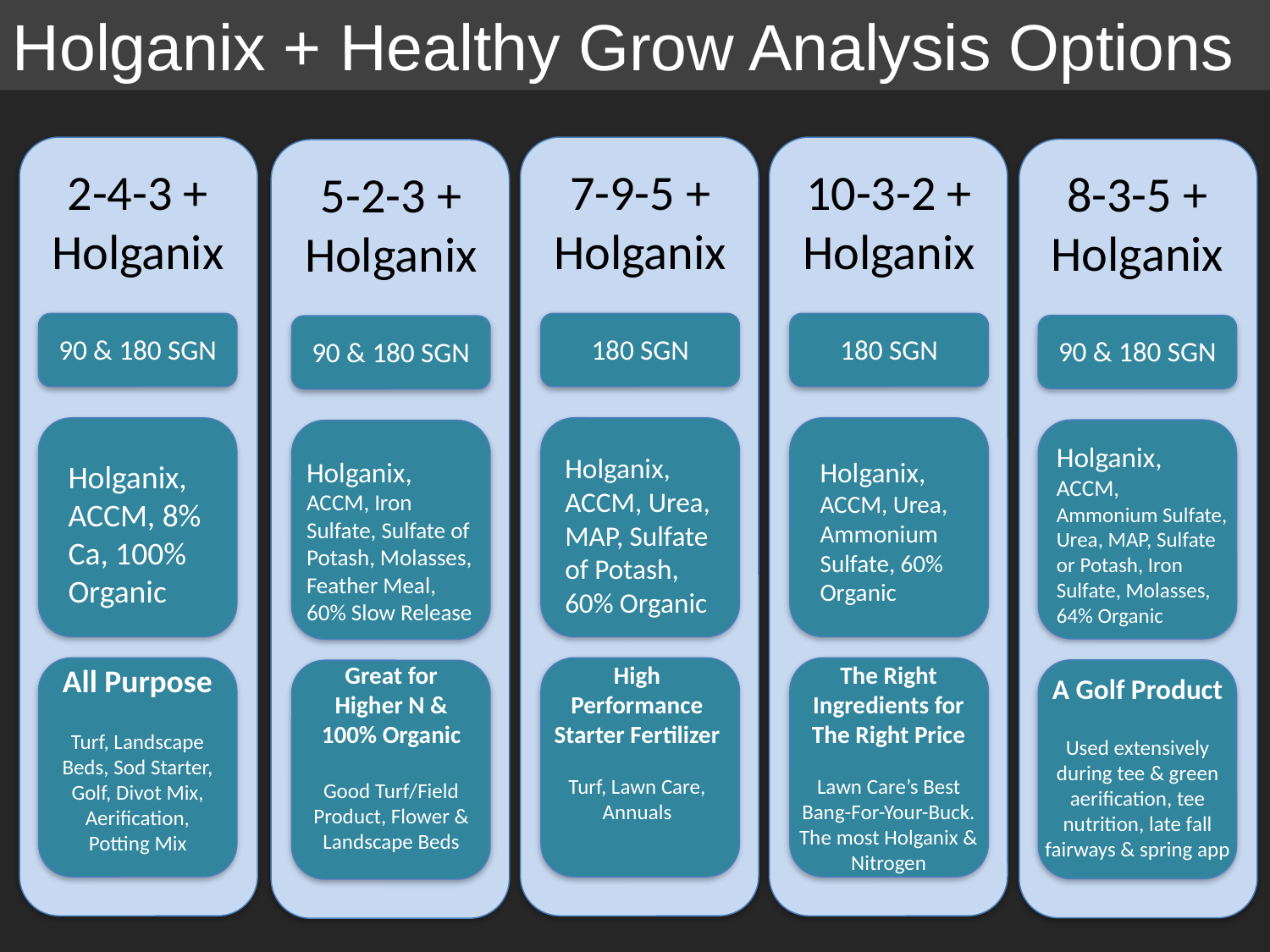

Holganix + Healthy Grow Analysis Options

2-4-3 + Holganix

90 & 180 SGN

Holganix, ACCM, 8% Ca, 100% Organic
All Purpose

Turf, Landscape Beds, Sod Starter, Golf, Divot Mix, Aerification, Potting Mix

7-9-5 + Holganix

180 SGN

Holganix, ACCM, Urea, MAP, Sulfate of Potash, 60% Organic
High Performance Starter Fertilizer

Turf, Lawn Care, Annuals

10-3-2 + Holganix

180 SGN

Holganix, ACCM, Urea, Ammonium Sulfate, 60% Organic
The Right Ingredients for The Right Price

Lawn Care’s Best Bang-For-Your-Buck. The most Holganix & Nitrogen

8-3-5 + Holganix

90 & 180 SGN

Holganix,
ACCM,
Ammonium Sulfate, Urea, MAP, Sulfate or Potash, Iron Sulfate, Molasses, 64% Organic

A Golf Product

Used extensively during tee & green aerification, tee nutrition, late fall fairways & spring app

5-2-3 + Holganix

90 & 180 SGN

Holganix,
ACCM, Iron Sulfate, Sulfate of Potash, Molasses, Feather Meal, 60% Slow Release
Great for Higher N & 100% Organic

Good Turf/Field Product, Flower & Landscape Beds